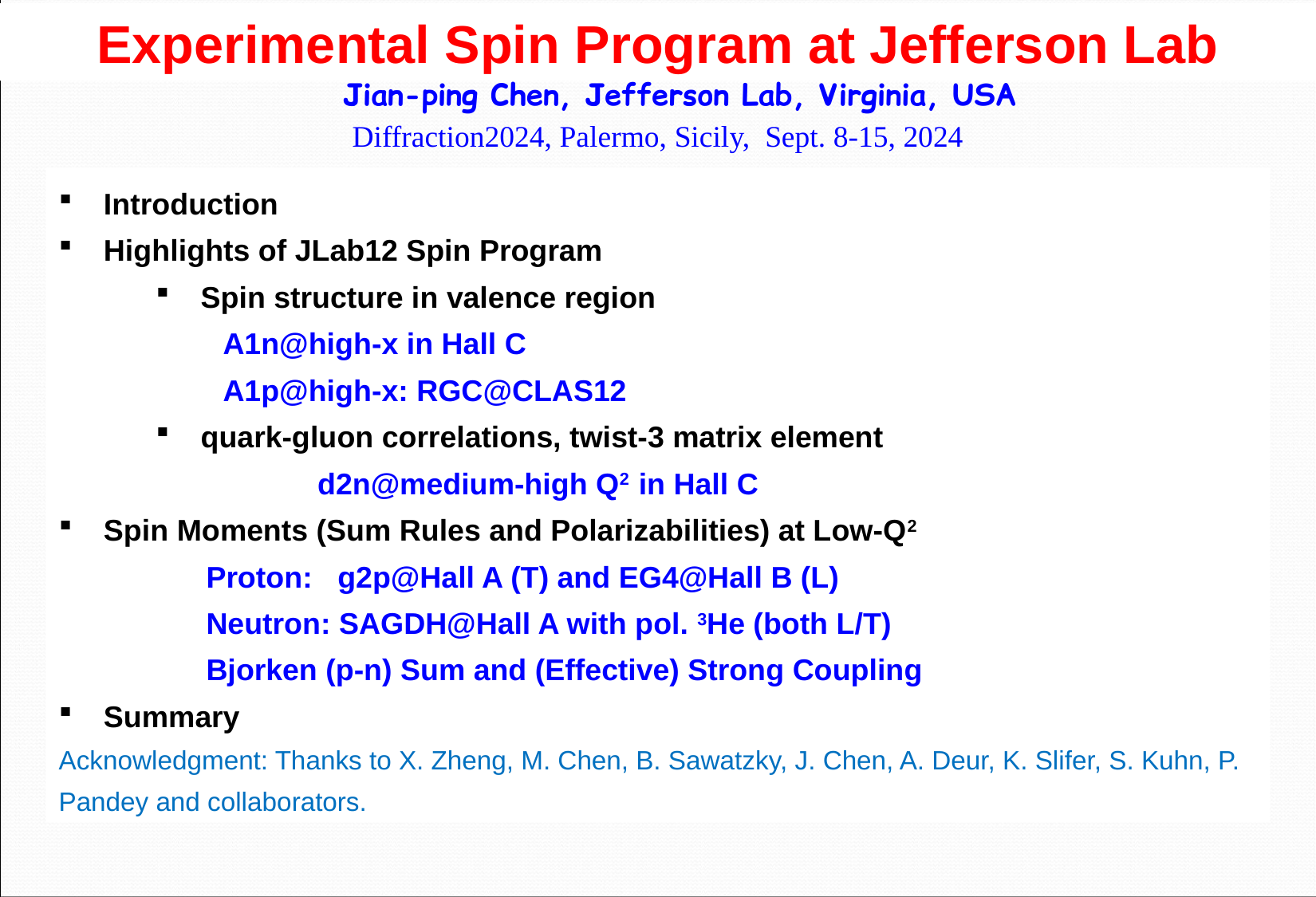

# Experimental Spin Program at Jefferson Lab
     Jian-ping Chen, Jefferson Lab, Virginia, USA
Diffraction2024, Palermo, Sicily,  Sept. 8-15, 2024
Introduction
Highlights of JLab12 Spin Program
Spin structure in valence region
        A1n@high-x in Hall C
        A1p@high-x: RGC@CLAS12
quark-gluon correlations, twist-3 matrix element
	     d2n@medium-high Q2  in Hall C
Spin Moments (Sum Rules and Polarizabilities) at Low-Q2
      Proton:   g2p@Hall A (T) and EG4@Hall B (L)
      Neutron: SAGDH@Hall A with pol. 3He (both L/T)
      Bjorken (p-n) Sum and (Effective) Strong Coupling
Summary
Acknowledgment: Thanks to X. Zheng, M. Chen, B. Sawatzky, J. Chen, A. Deur, K. Slifer, S. Kuhn, P. Pandey and collaborators.